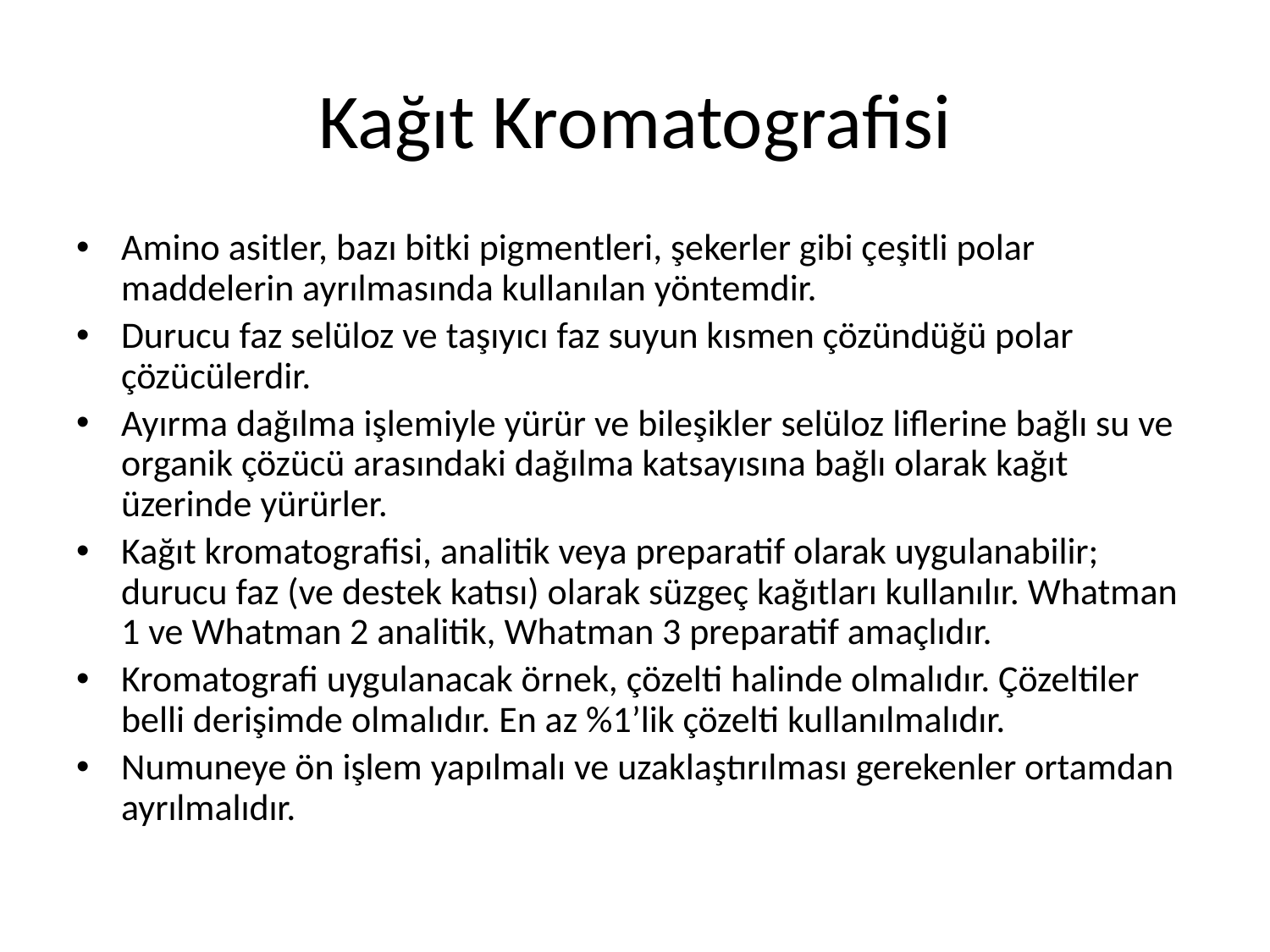

# Kağıt Kromatografisi
Amino asitler, bazı bitki pigmentleri, şekerler gibi çeşitli polar maddelerin ayrılmasında kullanılan yöntemdir.
Durucu faz selüloz ve taşıyıcı faz suyun kısmen çözündüğü polar çözücülerdir.
Ayırma dağılma işlemiyle yürür ve bileşikler selüloz liflerine bağlı su ve organik çözücü arasındaki dağılma katsayısına bağlı olarak kağıt üzerinde yürürler.
Kağıt kromatografisi, analitik veya preparatif olarak uygulanabilir; durucu faz (ve destek katısı) olarak süzgeç kağıtları kullanılır. Whatman 1 ve Whatman 2 analitik, Whatman 3 preparatif amaçlıdır.
Kromatografi uygulanacak örnek, çözelti halinde olmalıdır. Çözeltiler belli derişimde olmalıdır. En az %1’lik çözelti kullanılmalıdır.
Numuneye ön işlem yapılmalı ve uzaklaştırılması gerekenler ortamdan ayrılmalıdır.